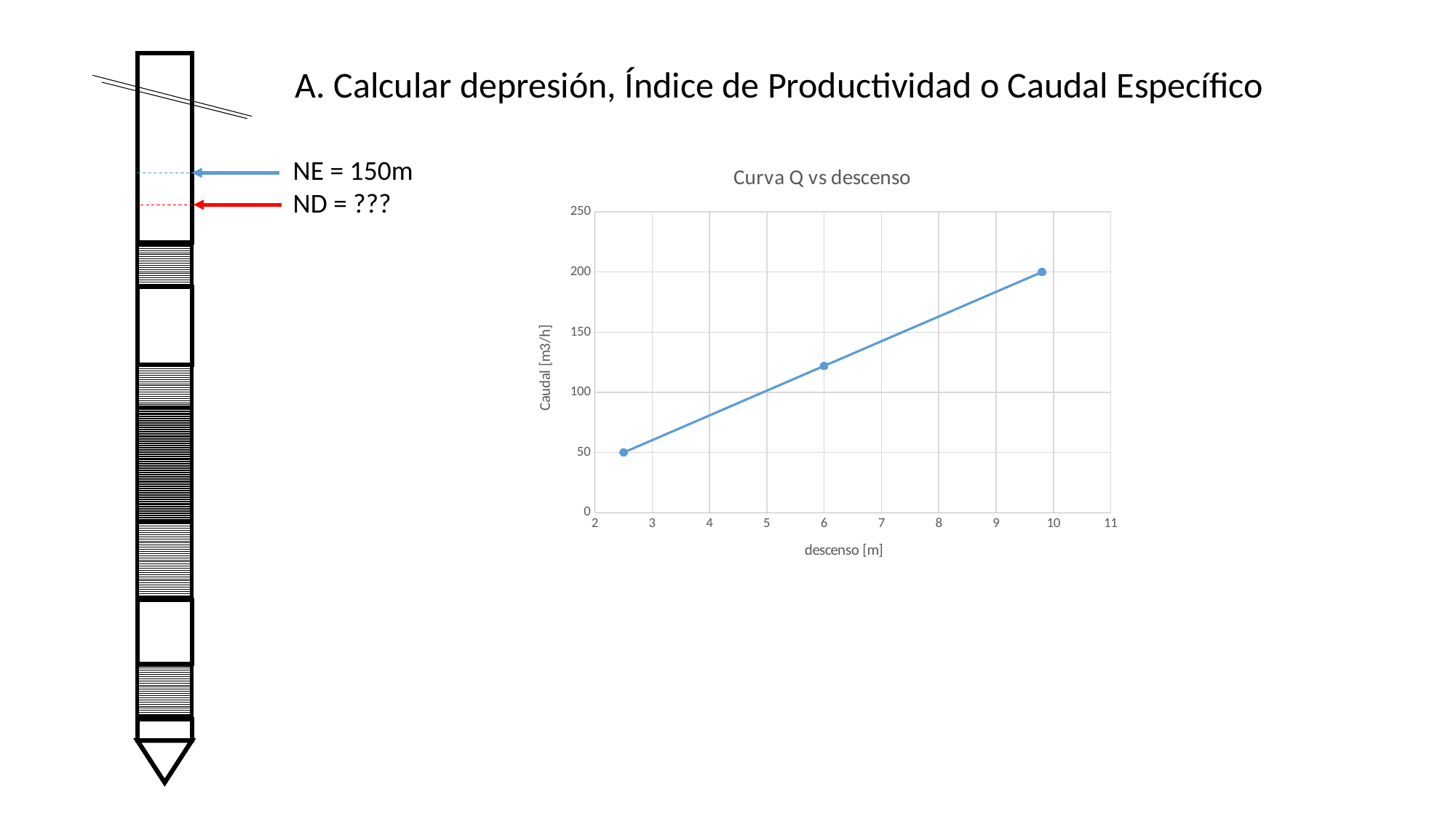

A. Calcular depresión, Índice de Productividad o Caudal Específico
NE = 150m
ND = ???

### Chart: Curva Q vs descenso

| Category |  |
|---|---|